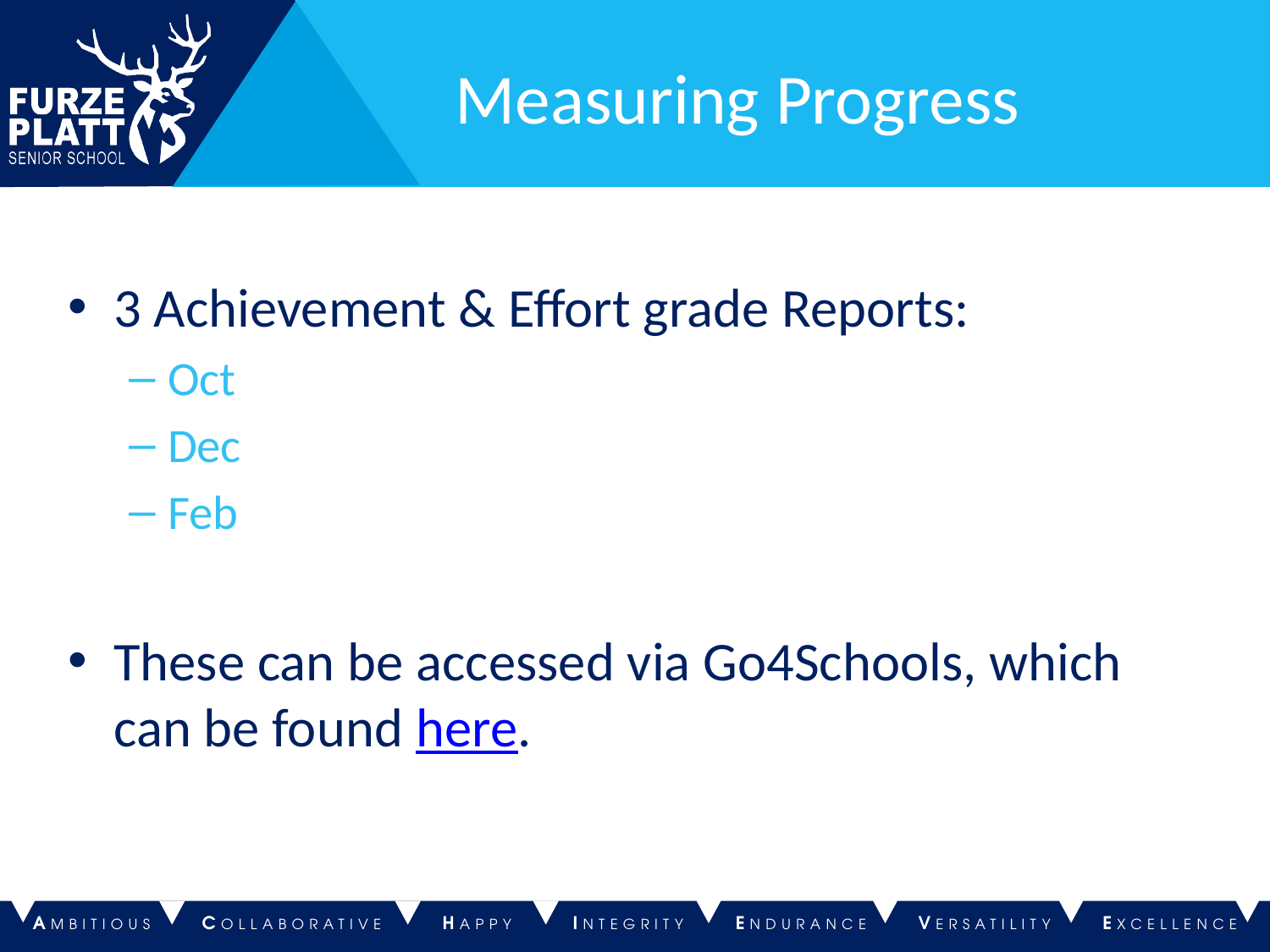

# Measuring Progress
3 Achievement & Effort grade Reports:
Oct
Dec
Feb

These can be accessed via Go4Schools, which can be found here.